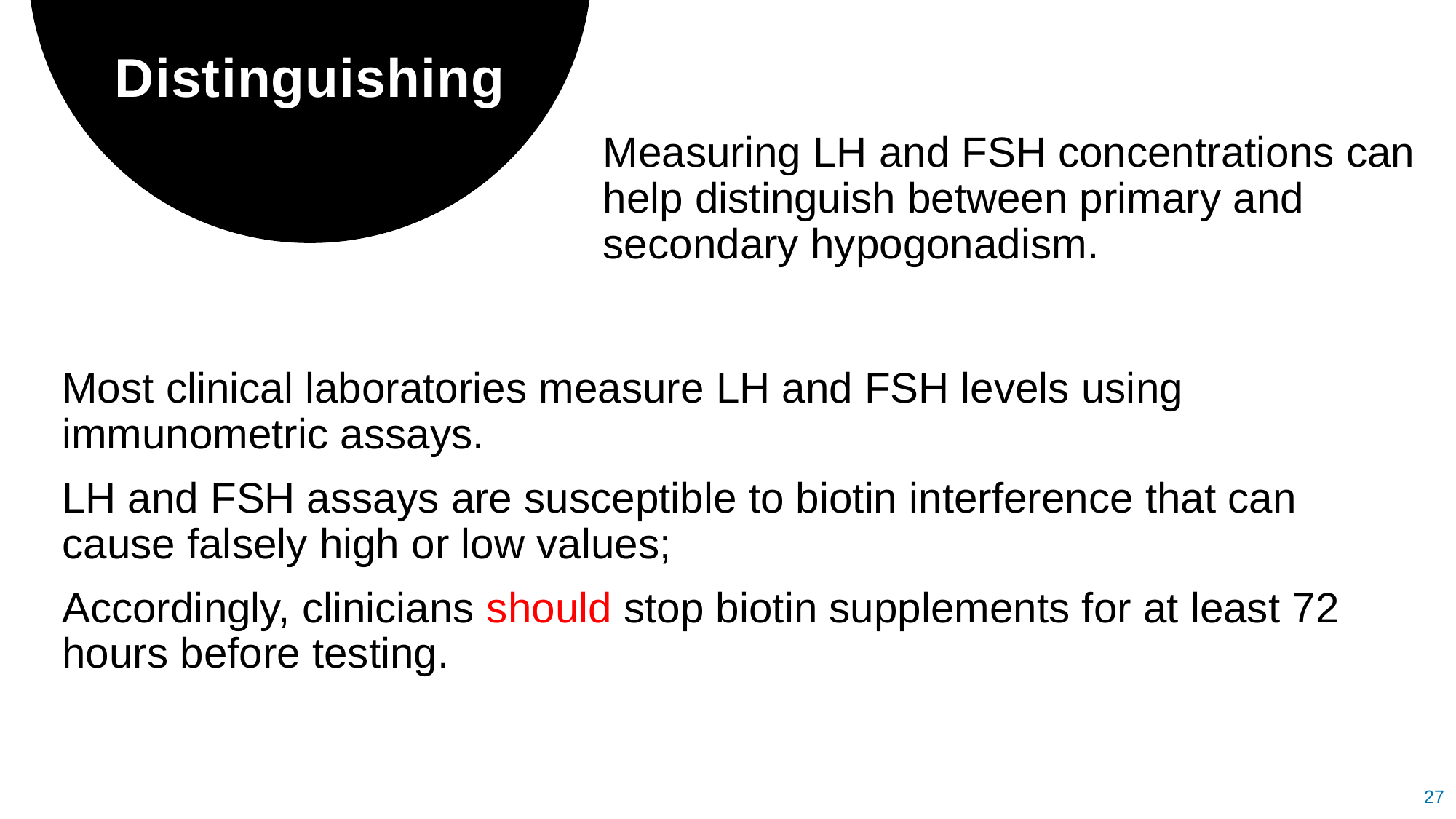

# Distinguishing

Measuring LH and FSH concentrations can help distinguish between primary and secondary hypogonadism.
Most clinical laboratories measure LH and FSH levels using immunometric assays.
LH and FSH assays are susceptible to biotin interference that can cause falsely high or low values;
Accordingly, clinicians should stop biotin supplements for at least 72 hours before testing.
27